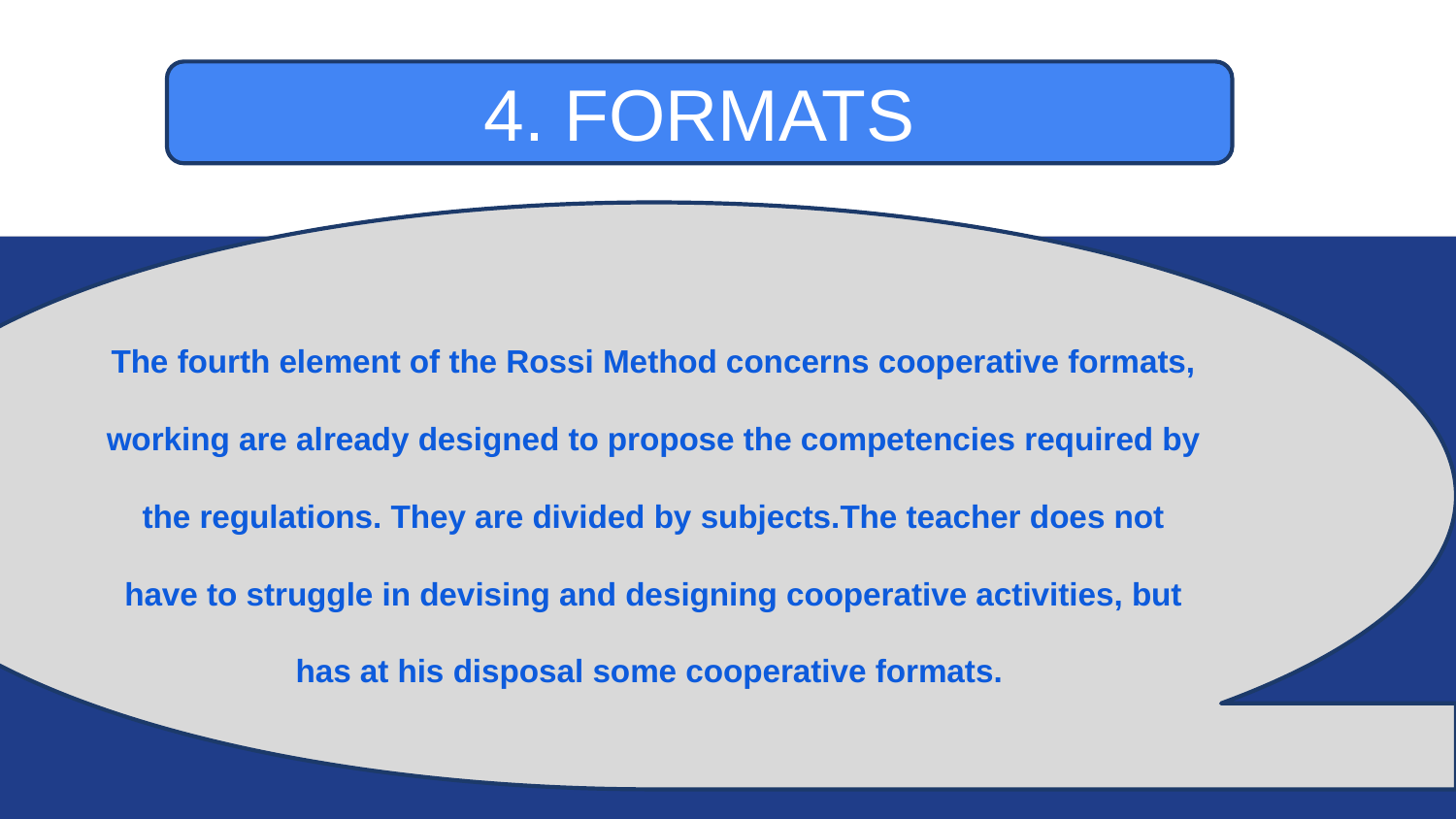

4. FORMATS
The fourth element of the Rossi Method concerns cooperative formats, working are already designed to propose the competencies required by the regulations. They are divided by subjects.The teacher does not have to struggle in devising and designing cooperative activities, but has at his disposal some cooperative formats.